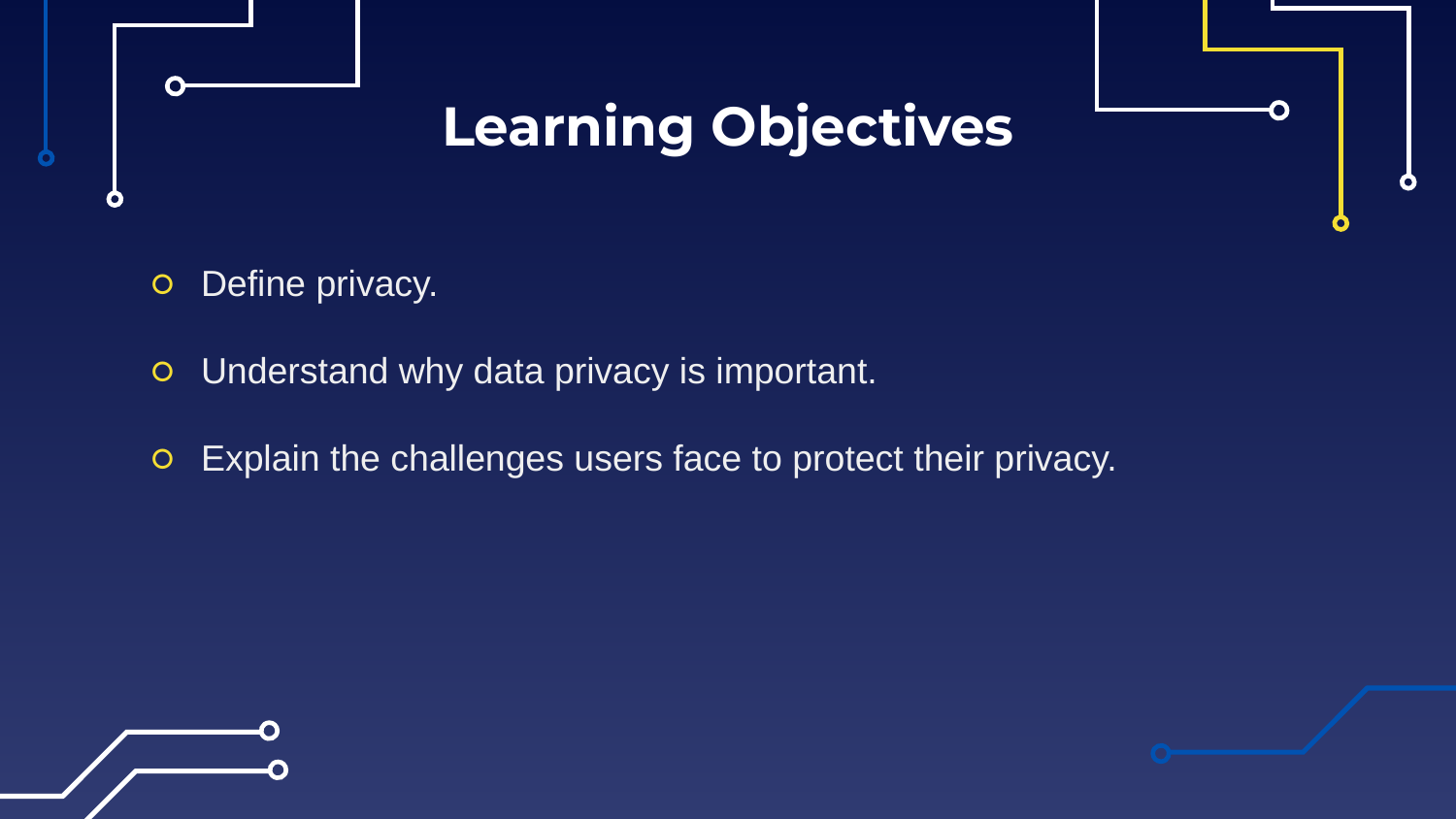

# Learning Objectives
Define privacy.

Understand why data privacy is important.

Explain the challenges users face to protect their privacy.